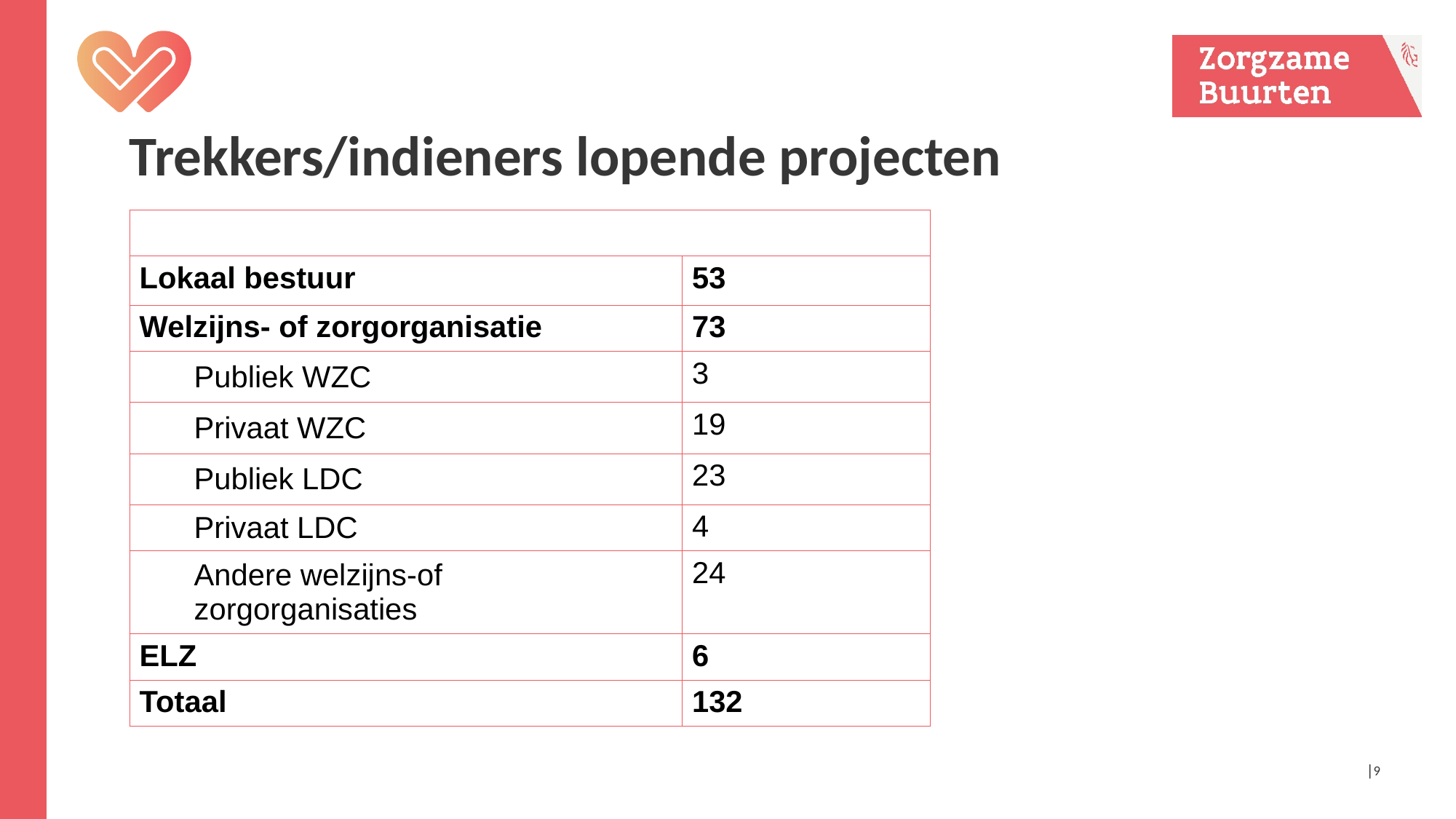

# Trekkers/indieners lopende projecten
| Indieners​ |  |
| --- | --- |
| Lokaal bestuur​ | 53 |
| Welzijns- of zorgorganisatie​ | 73 |
| Publiek WZC | 3 |
| Privaat WZC | 19 |
| Publiek LDC | 23 |
| Privaat LDC | 4 |
| Andere welzijns-of zorgorganisaties | 24 |
| ELZ | 6​ |
| Totaal | 132 |

│9